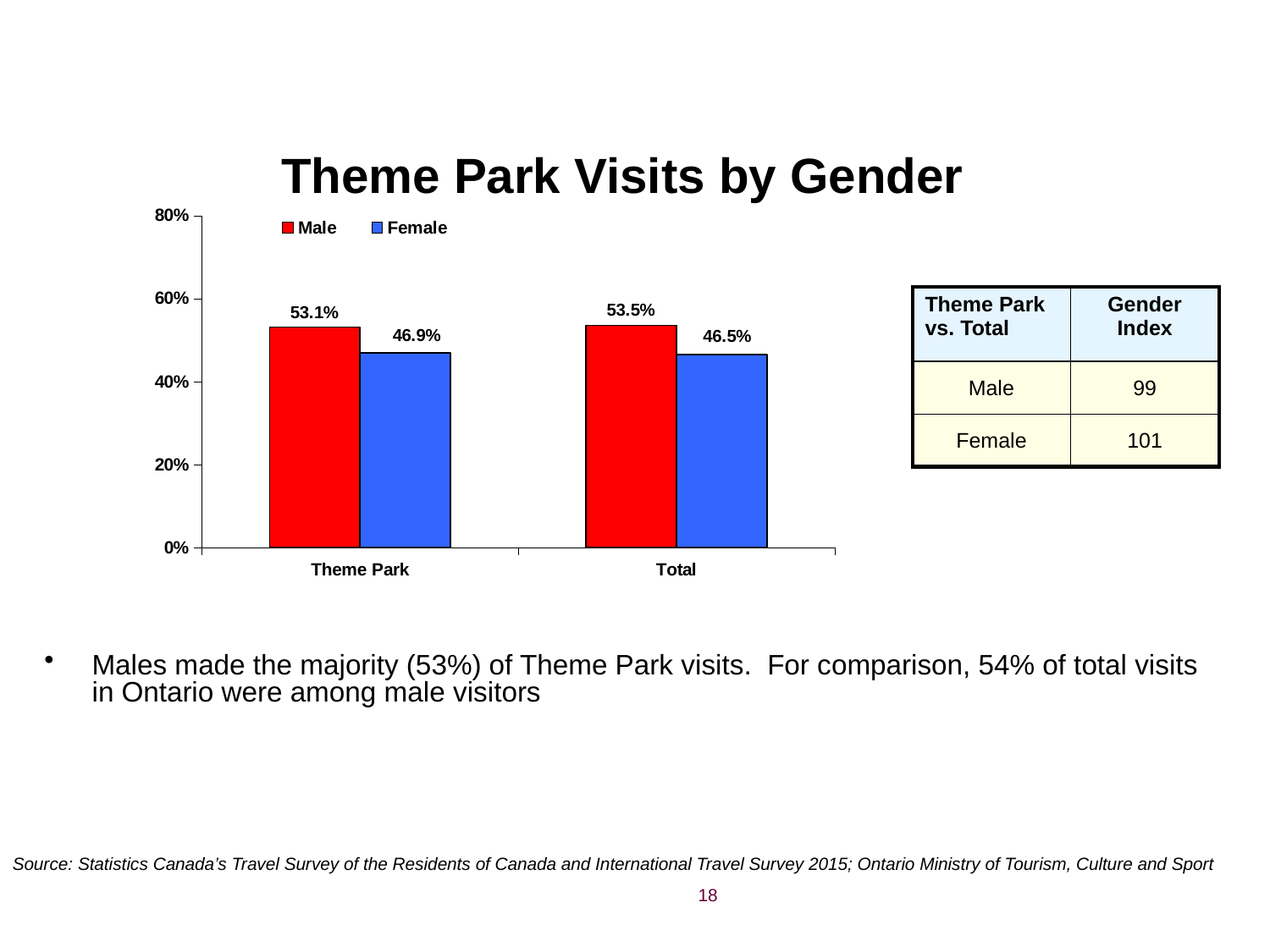

# Theme Park Visits by Gender

### Chart

| Category | Male | Female |
|---|---|---|
| Theme Park | 0.5308920981960015 | 0.4691079018039986 |
| Total | 0.535381689015972 | 0.46461831098402784 |
| Theme Park vs. Total | Gender Index |
| --- | --- |
| Male | 99 |
| Female | 101 |
Males made the majority (53%) of Theme Park visits.  For comparison, 54% of total visits in Ontario were among male visitors

Source: Statistics Canada’s Travel Survey of the Residents of Canada and International Travel Survey 2015; Ontario Ministry of Tourism, Culture and Sport
18